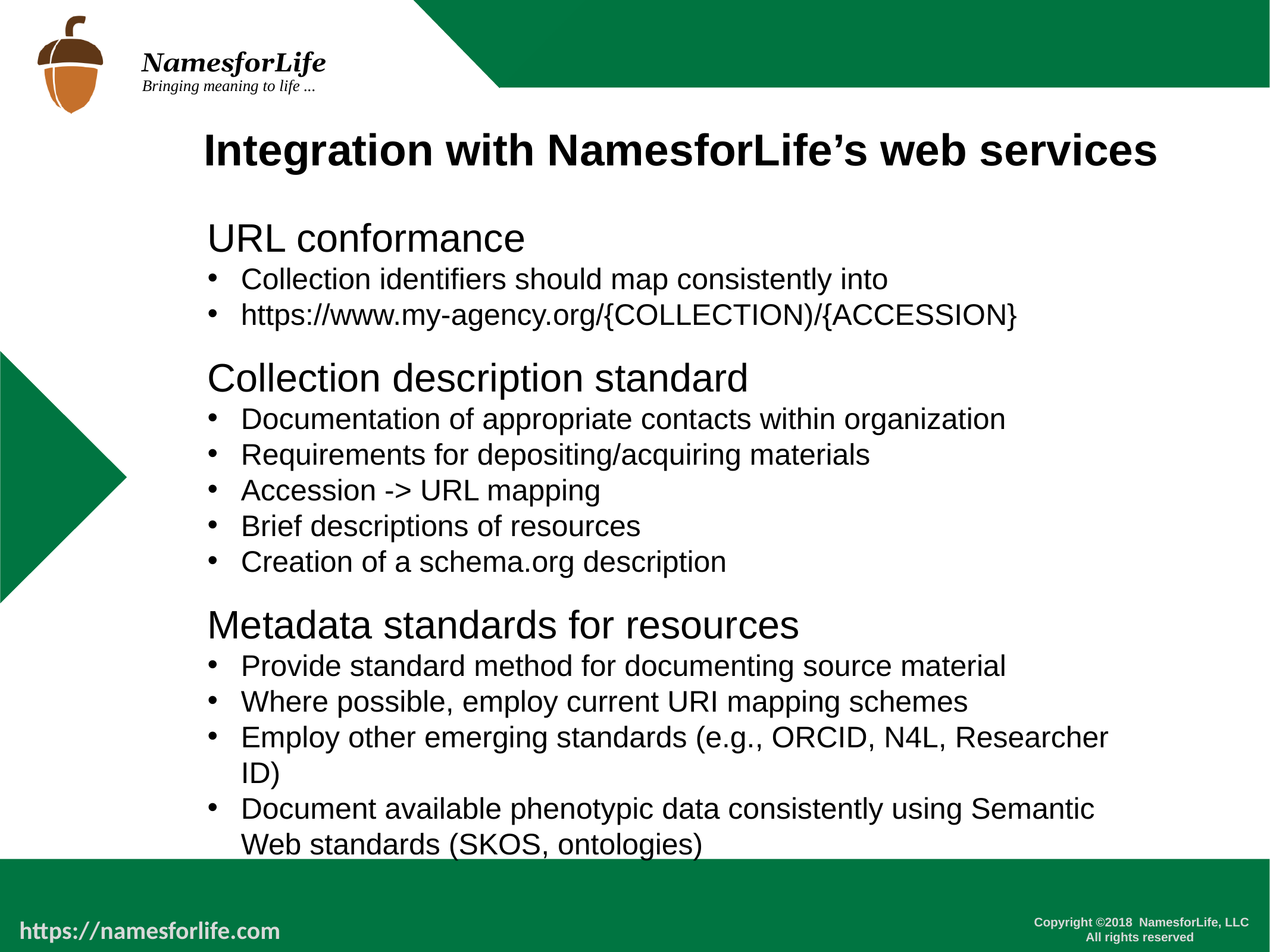

Integration with NamesforLife’s web services
URL conformance
Collection identifiers should map consistently into
https://www.my-agency.org/{COLLECTION)/{ACCESSION}

Collection description standard
Documentation of appropriate contacts within organization
Requirements for depositing/acquiring materials
Accession -> URL mapping
Brief descriptions of resources
Creation of a schema.org description

Metadata standards for resources
Provide standard method for documenting source material
Where possible, employ current URI mapping schemes
Employ other emerging standards (e.g., ORCID, N4L, Researcher ID)
Document available phenotypic data consistently using Semantic Web standards (SKOS, ontologies)
https://namesforlife.com
Copyright ©2018  NamesforLife, LLC
All rights reserved